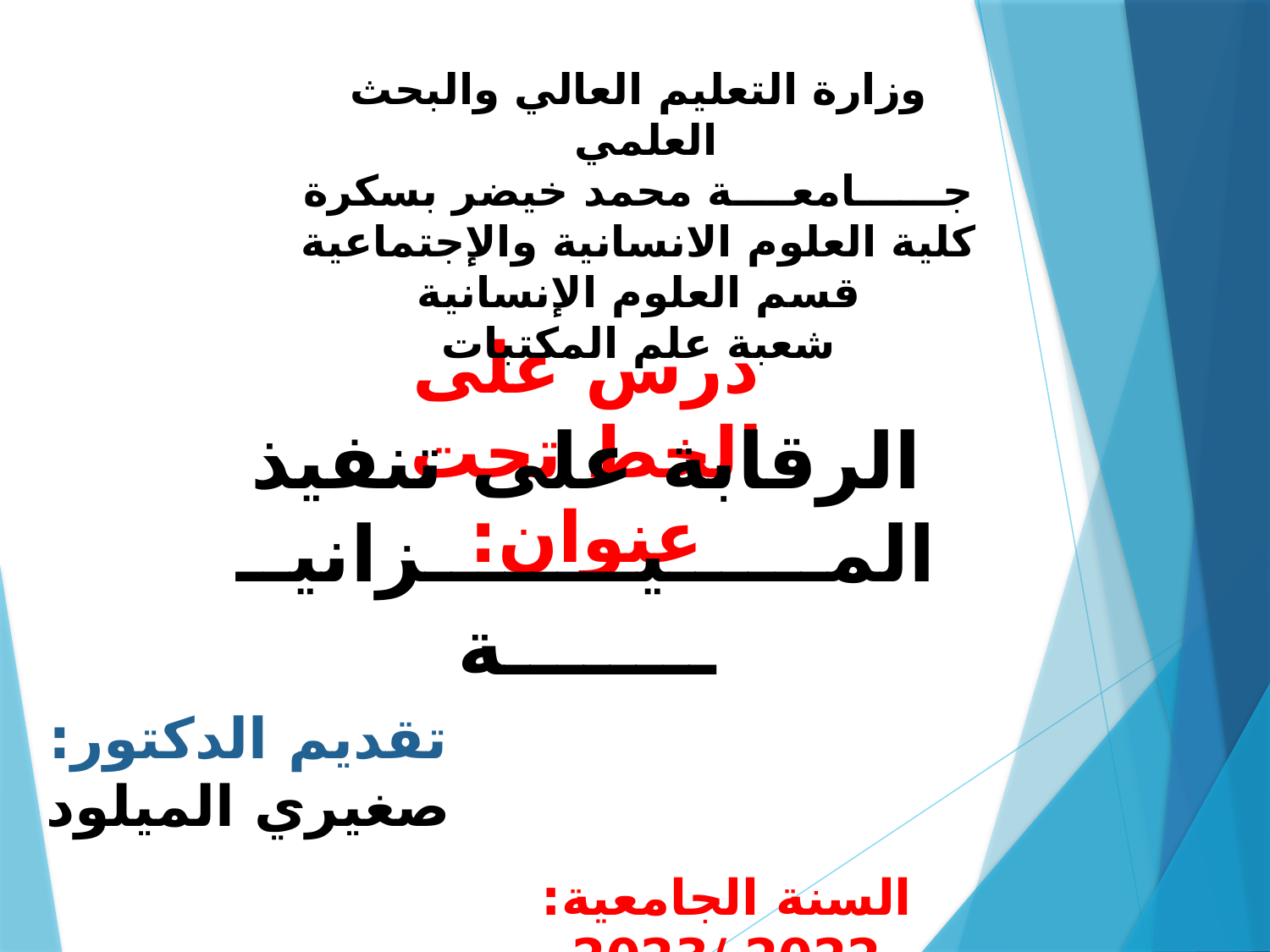

وزارة التعليم العالي والبحث العلمي
جــــــامعــــة محمد خيضر بسكرة
كلية العلوم الانسانية والإجتماعية
قسم العلوم الإنسانية
شعبة علم المكتبات
درس على الخط تحت عنوان:
الرقابة على تنفيذ المــــــيــــــــزانيــــــــــة
تقديم الدكتور:
صغيري الميلود
السنة الجامعية: 2022 /2023